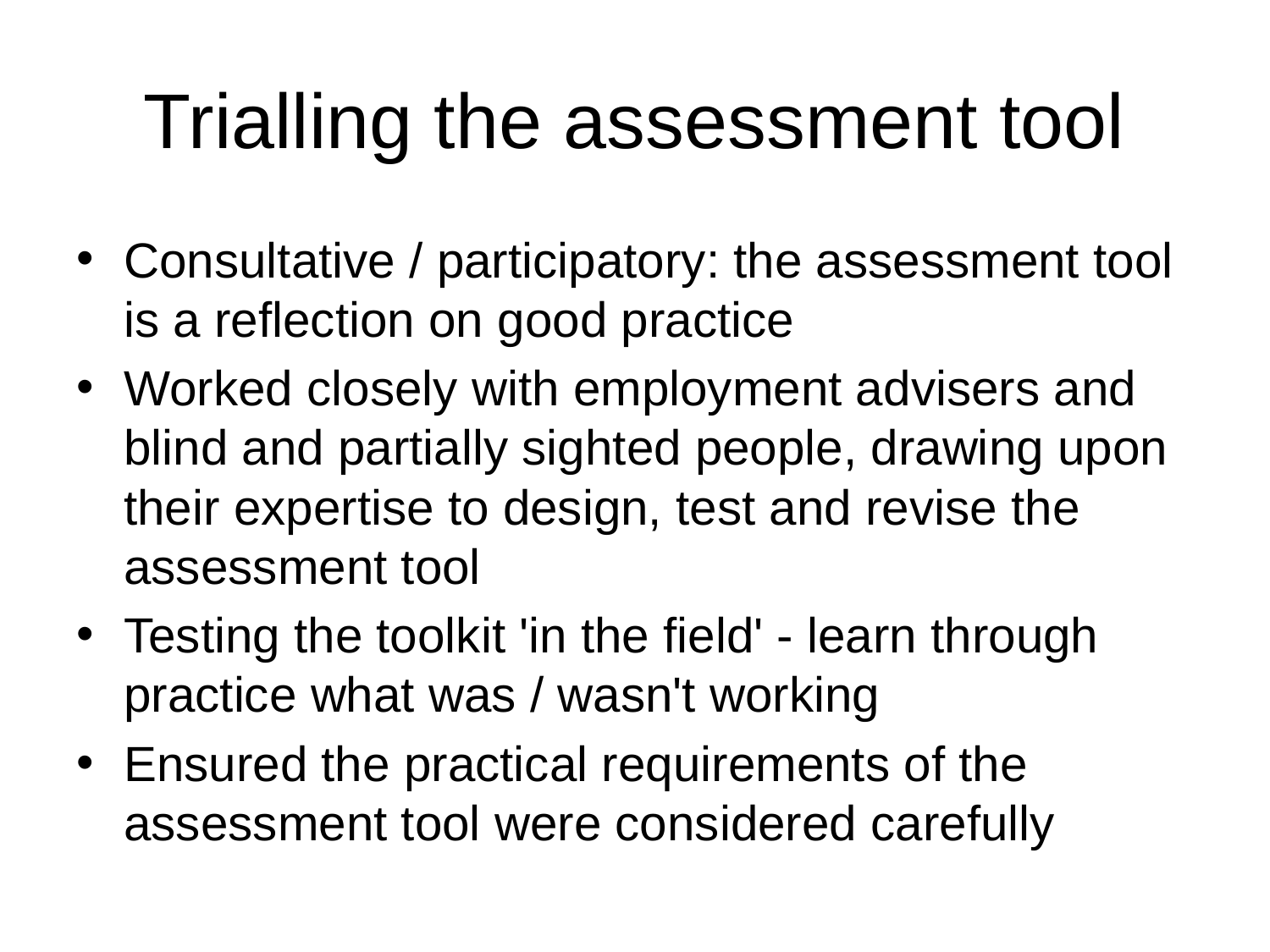

# Trialling the assessment tool
Consultative / participatory: the assessment tool is a reflection on good practice
Worked closely with employment advisers and blind and partially sighted people, drawing upon their expertise to design, test and revise the assessment tool
Testing the toolkit 'in the field' - learn through practice what was / wasn't working
Ensured the practical requirements of the assessment tool were considered carefully